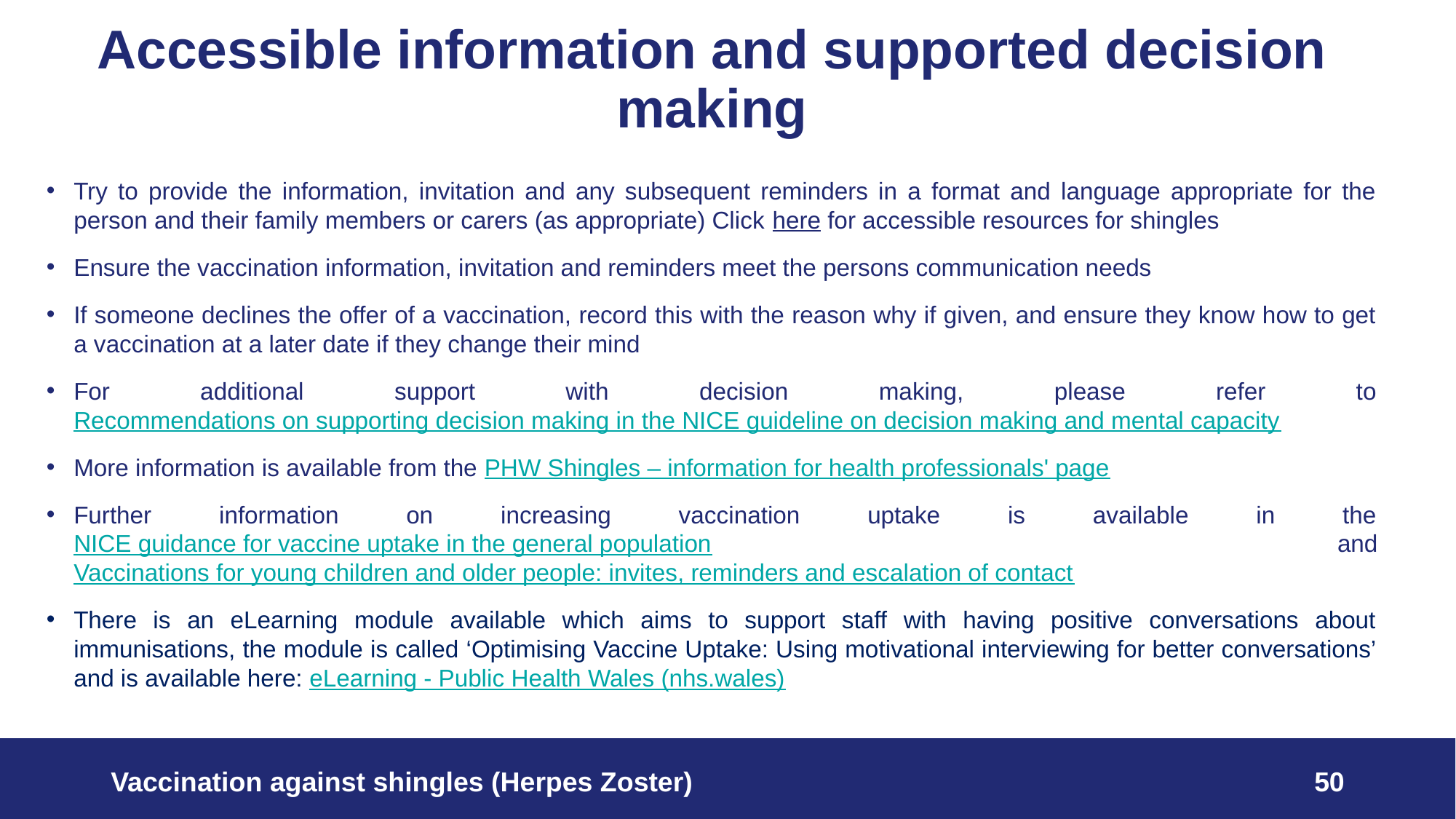

# Accessible information and supported decision making
Try to provide the information, invitation and any subsequent reminders in a format and language appropriate for the person and their family members or carers (as appropriate) Click here for accessible resources for shingles
Ensure the vaccination information, invitation and reminders meet the persons communication needs
If someone declines the offer of a vaccination, record this with the reason why if given, and ensure they know how to get a vaccination at a later date if they change their mind
For additional support with decision making, please refer to Recommendations on supporting decision making in the NICE guideline on decision making and mental capacity
More information is available from the PHW Shingles – information for health professionals' page
Further information on increasing vaccination uptake is available in the NICE guidance for vaccine uptake in the general population and Vaccinations for young children and older people: invites, reminders and escalation of contact
There is an eLearning module available which aims to support staff with having positive conversations about immunisations, the module is called ‘Optimising Vaccine Uptake: Using motivational interviewing for better conversations’ and is available here: eLearning - Public Health Wales (nhs.wales)

Vaccination against shingles (Herpes Zoster)

50